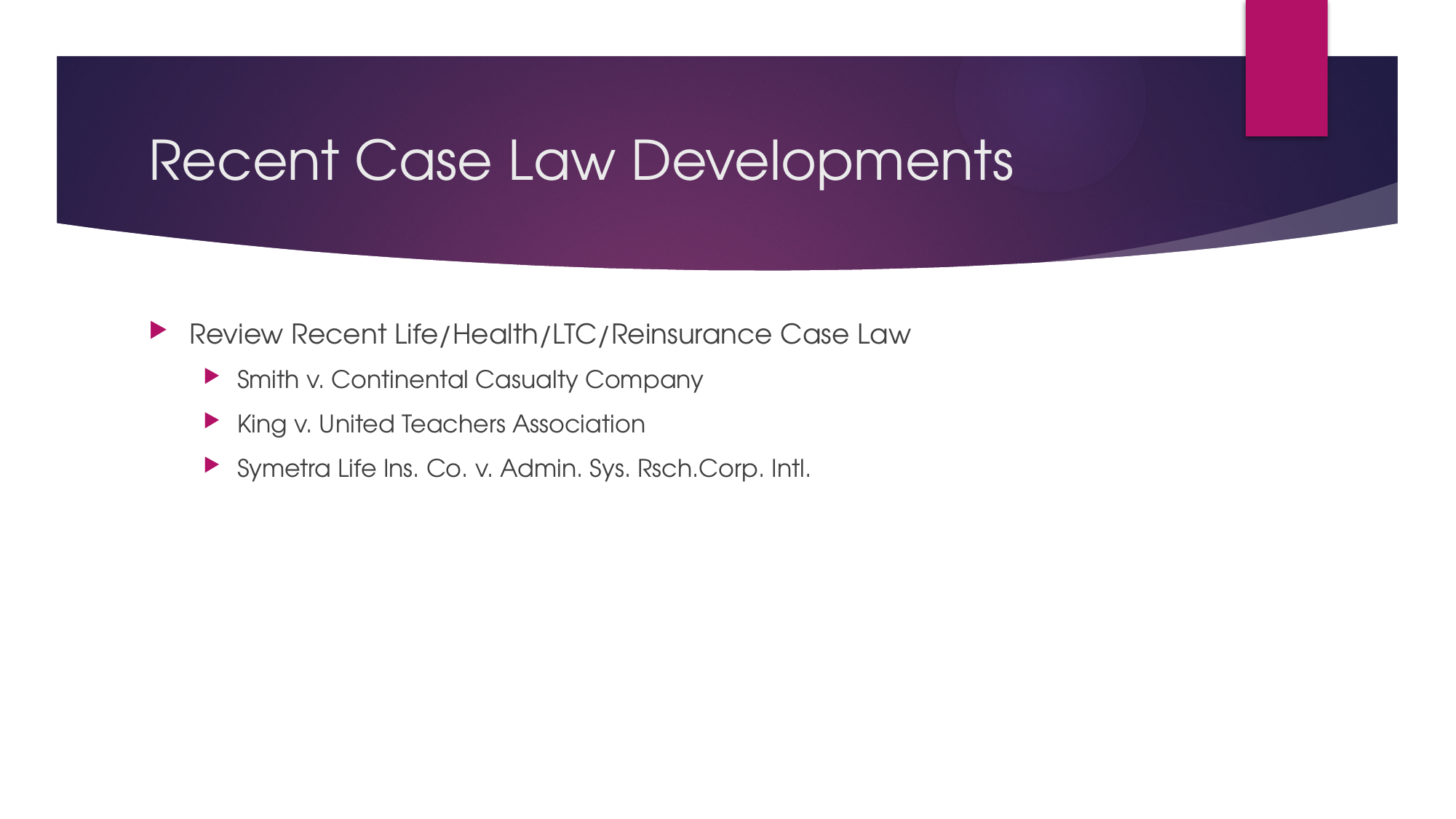

# Recent Case Law Developments
Review Recent Life/Health/LTC/Reinsurance Case Law
Smith v. Continental Casualty Company
King v. United Teachers Association
Symetra Life Ins. Co. v. Admin. Sys. Rsch.Corp. Intl.